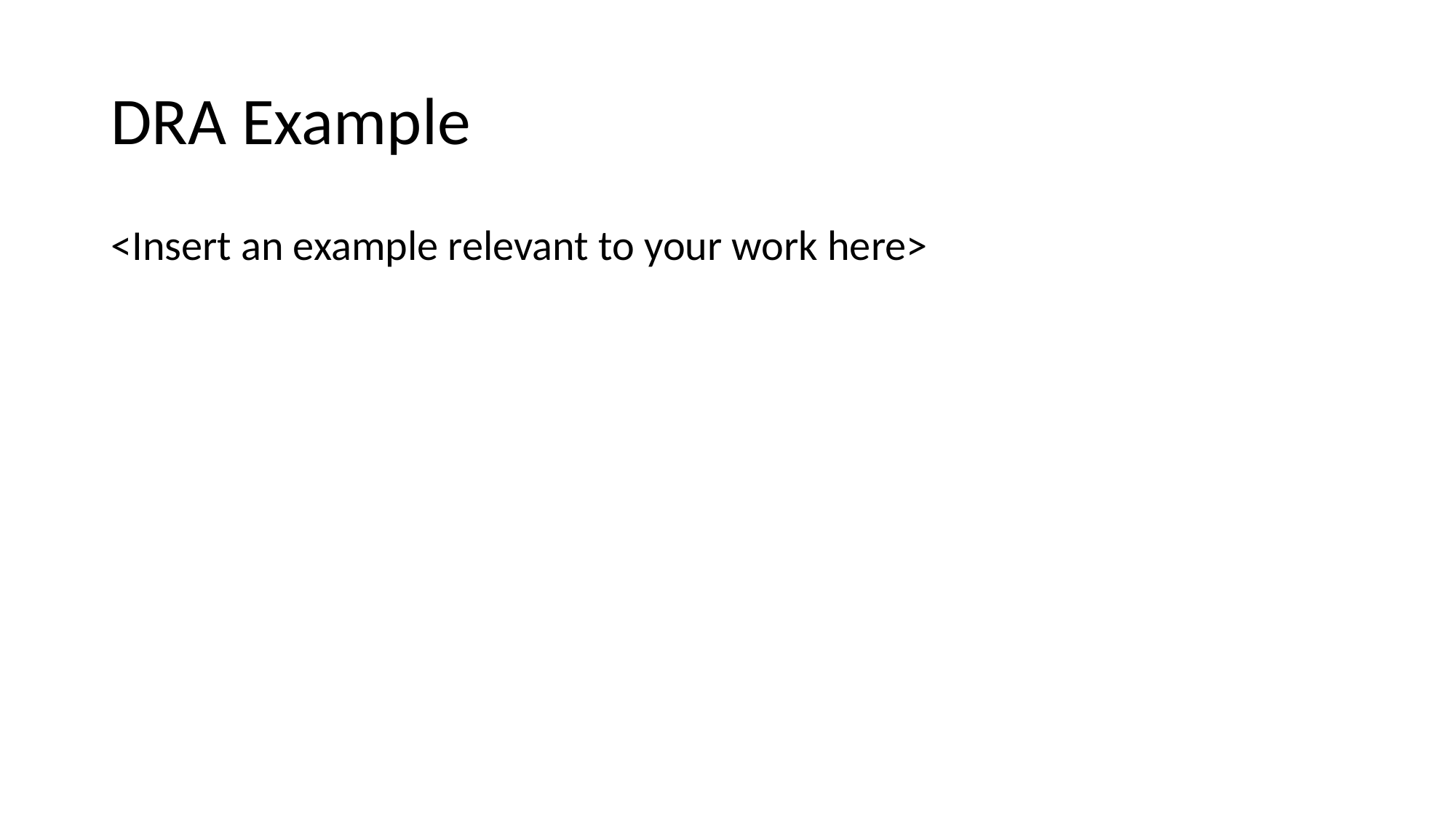

# DRA Example
<Insert an example relevant to your work here>